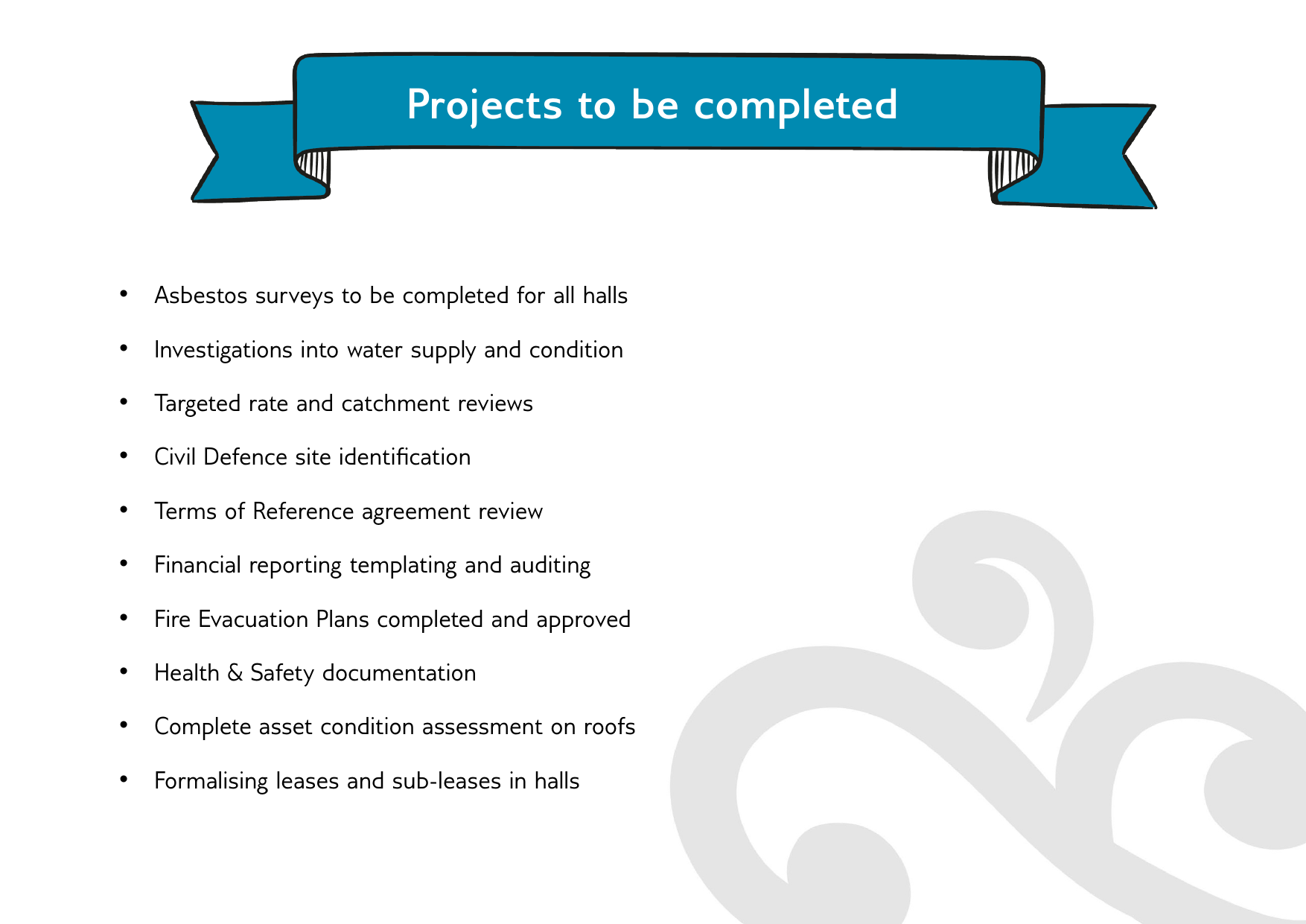

# Projects to be completed

Asbestos surveys to be completed for all halls
Investigations into water supply and condition
Targeted rate and catchment reviews
Civil Defence site identification
Terms of Reference agreement review
Financial reporting templating and auditing
Fire Evacuation Plans completed and approved
Health & Safety documentation
Complete asset condition assessment on roofs
Formalising leases and sub-leases in halls